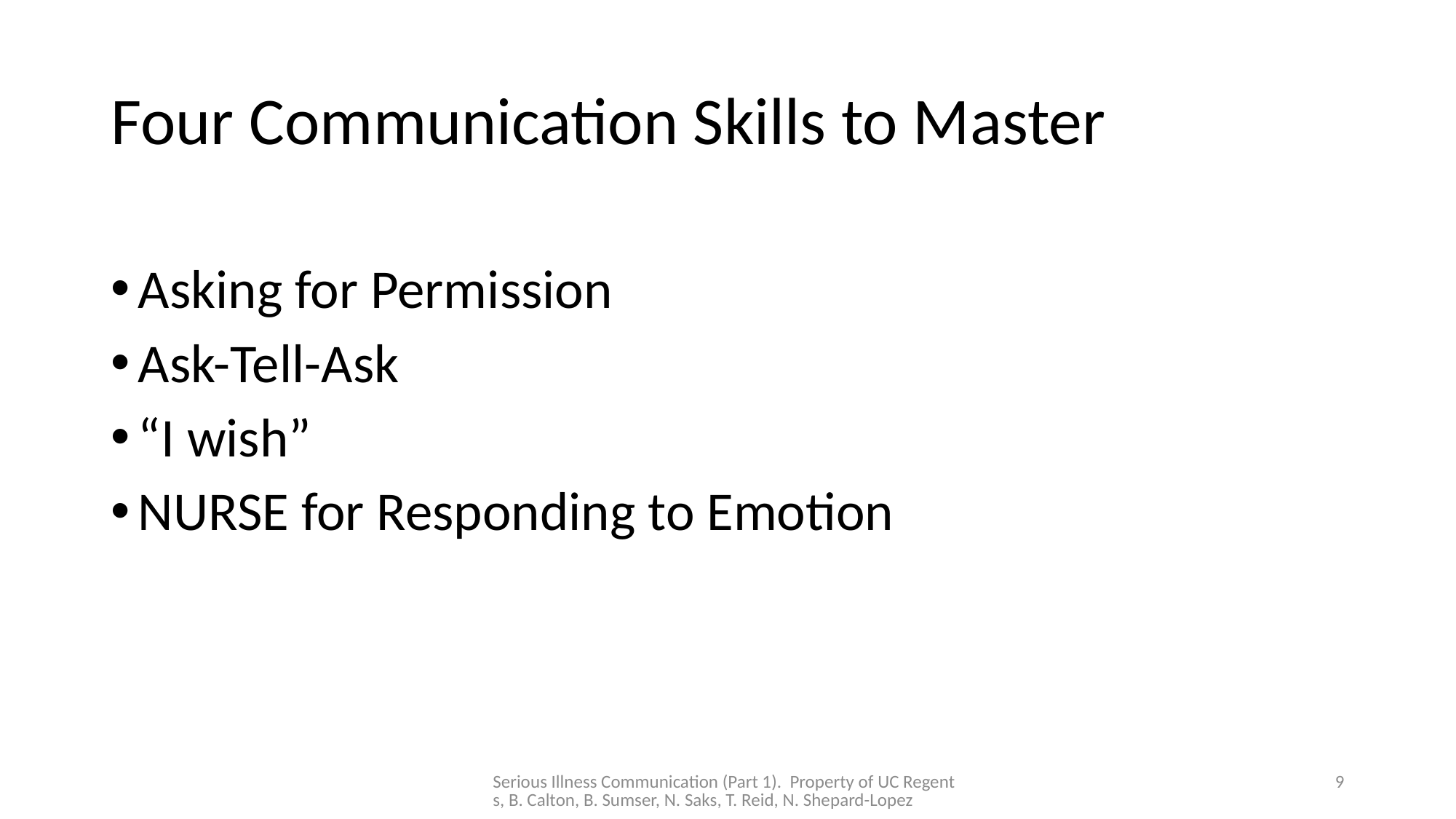

# Four Communication Skills to Master
Asking for Permission
Ask-Tell-Ask
“I wish”
NURSE for Responding to Emotion
Serious Illness Communication (Part 1).  Property of UC Regents, B. Calton, B. Sumser, N. Saks, T. Reid, N. Shepard-Lopez
9